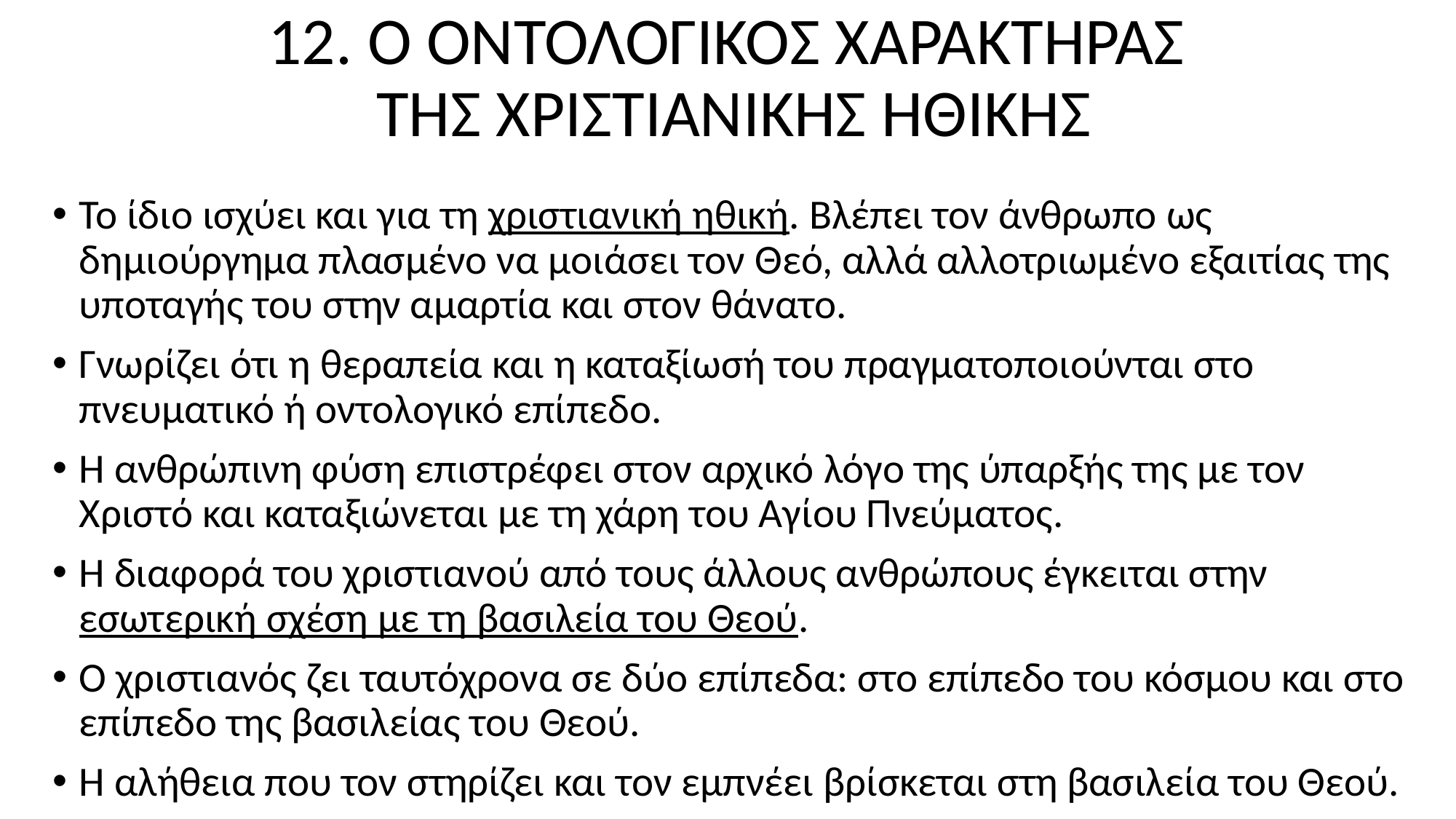

# 12. Ο ΟΝΤΟΛΟΓΙΚΟΣ ΧΑΡΑΚΤΗΡΑΣ ΤΗΣ ΧΡΙΣΤΙΑΝΙΚΗΣ ΗΘΙΚΗΣ
Το ίδιο ισχύει και για τη χριστιανική ηθική. Βλέπει τον άνθρωπο ως δημιούργημα πλασμένο να μοιάσει τον Θεό, αλλά αλλοτριωμένο εξαιτίας της υποταγής του στην αμαρτία και στον θάνατο.
Γνωρίζει ότι η θεραπεία και η καταξίωσή του πραγματοποιούνται στο πνευματικό ή οντολογικό επίπεδο.
Η ανθρώπινη φύση επιστρέφει στον αρχικό λόγο της ύπαρξής της με τον Χριστό και καταξιώνεται με τη χάρη του Αγίου Πνεύματος.
Η διαφορά του χριστιανού από τους άλλους ανθρώπους έγκειται στην εσωτερική σχέση με τη βασιλεία του Θεού.
Ο χριστιανός ζει ταυτόχρονα σε δύο επίπεδα: στο επίπεδο του κόσμου και στο επίπεδο της βασιλείας του Θεού.
Η αλήθεια που τον στηρίζει και τον εμπνέει βρίσκεται στη βασιλεία του Θεού.